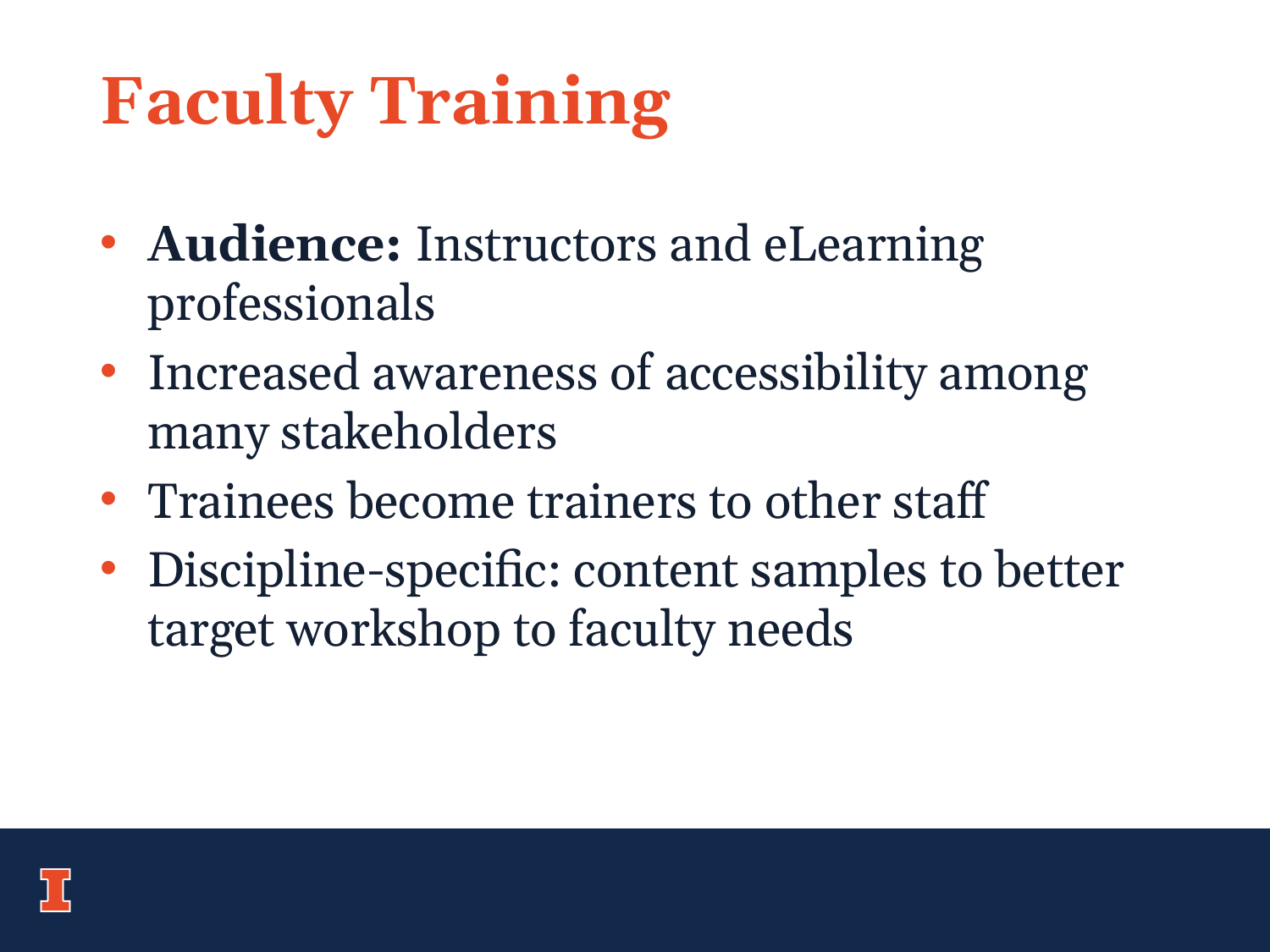

# Faculty Training
Audience: Instructors and eLearning professionals
Increased awareness of accessibility among many stakeholders
Trainees become trainers to other staff
Discipline-specific: content samples to better target workshop to faculty needs